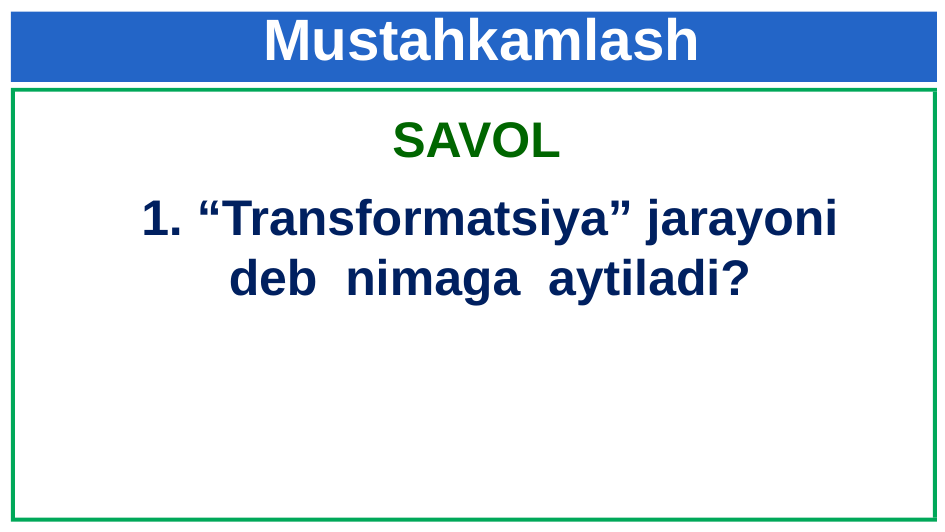

Mustahkamlash
SAVOL
1. “Transformatsiya” jarayoni deb  nimaga  aytiladi?